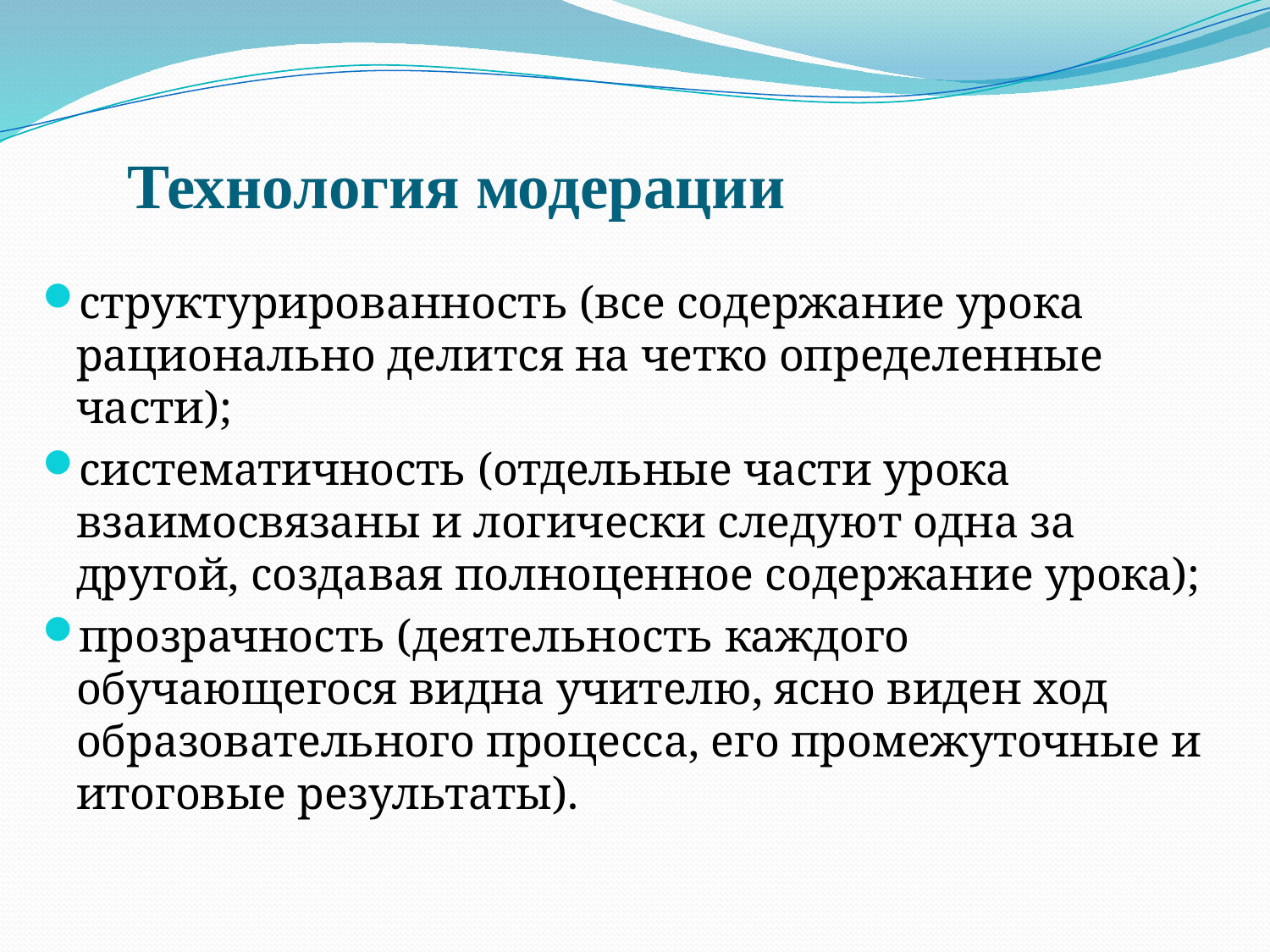

# Технология модерации
структурированность (все содержание урока рационально делится на четко определенные части);
систематичность (отдельные части урока взаимосвязаны и логически следуют одна за другой, создавая полноценное содержание урока);
прозрачность (деятельность каждого обучающегося видна учителю, ясно виден ход образовательного процесса, его промежуточные и итоговые результаты).